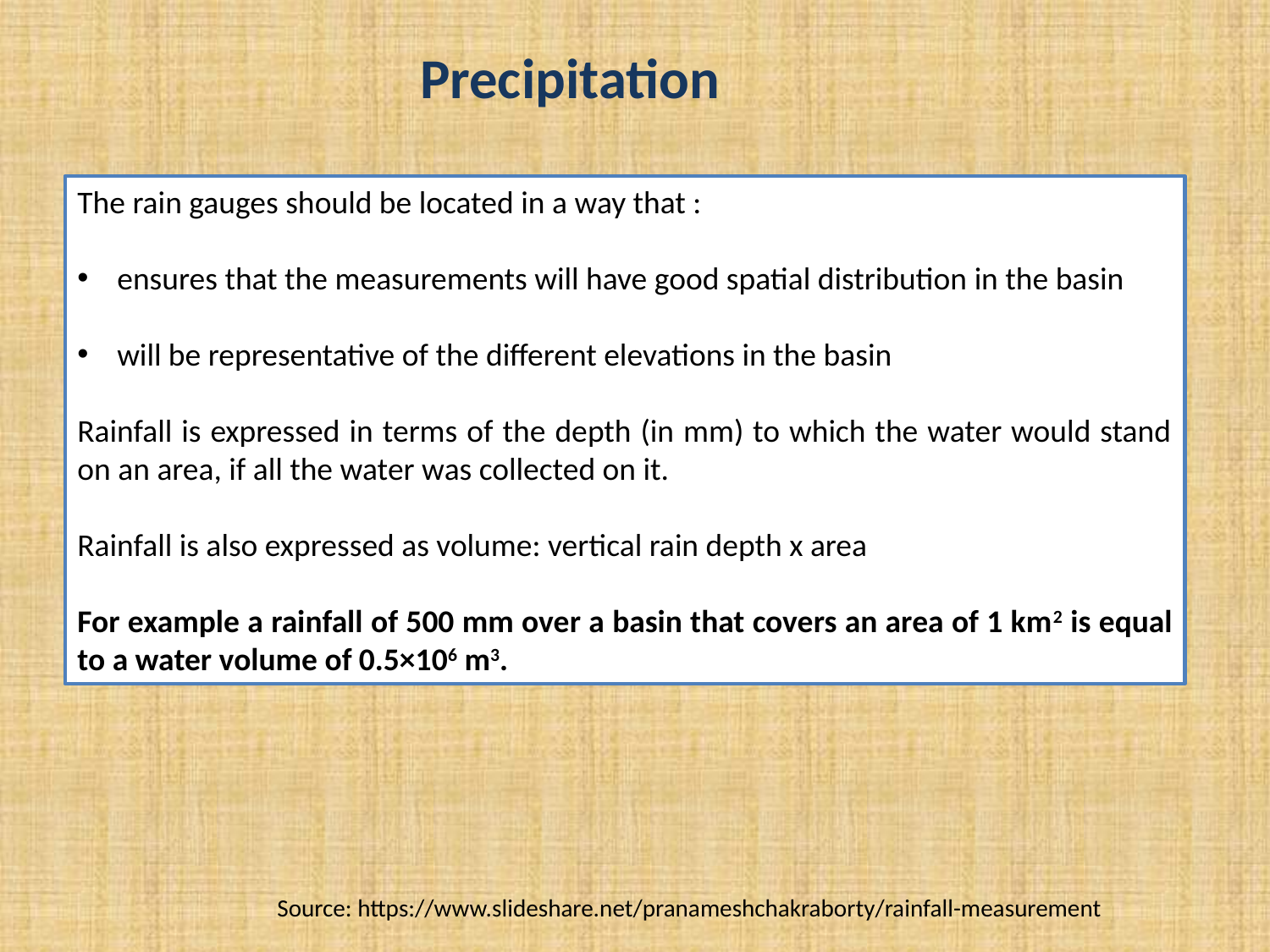

Precipitation
The rain gauges should be located in a way that :

ensures that the measurements will have good spatial distribution in the basin

will be representative of the different elevations in the basin

Rainfall is expressed in terms of the depth (in mm) to which the water would stand on an area, if all the water was collected on it.

Rainfall is also expressed as volume: vertical rain depth x area

For example a rainfall of 500 mm over a basin that covers an area of 1 km2 is equal to a water volume of 0.5×106 m3.
Source: https://www.slideshare.net/pranameshchakraborty/rainfall-measurement